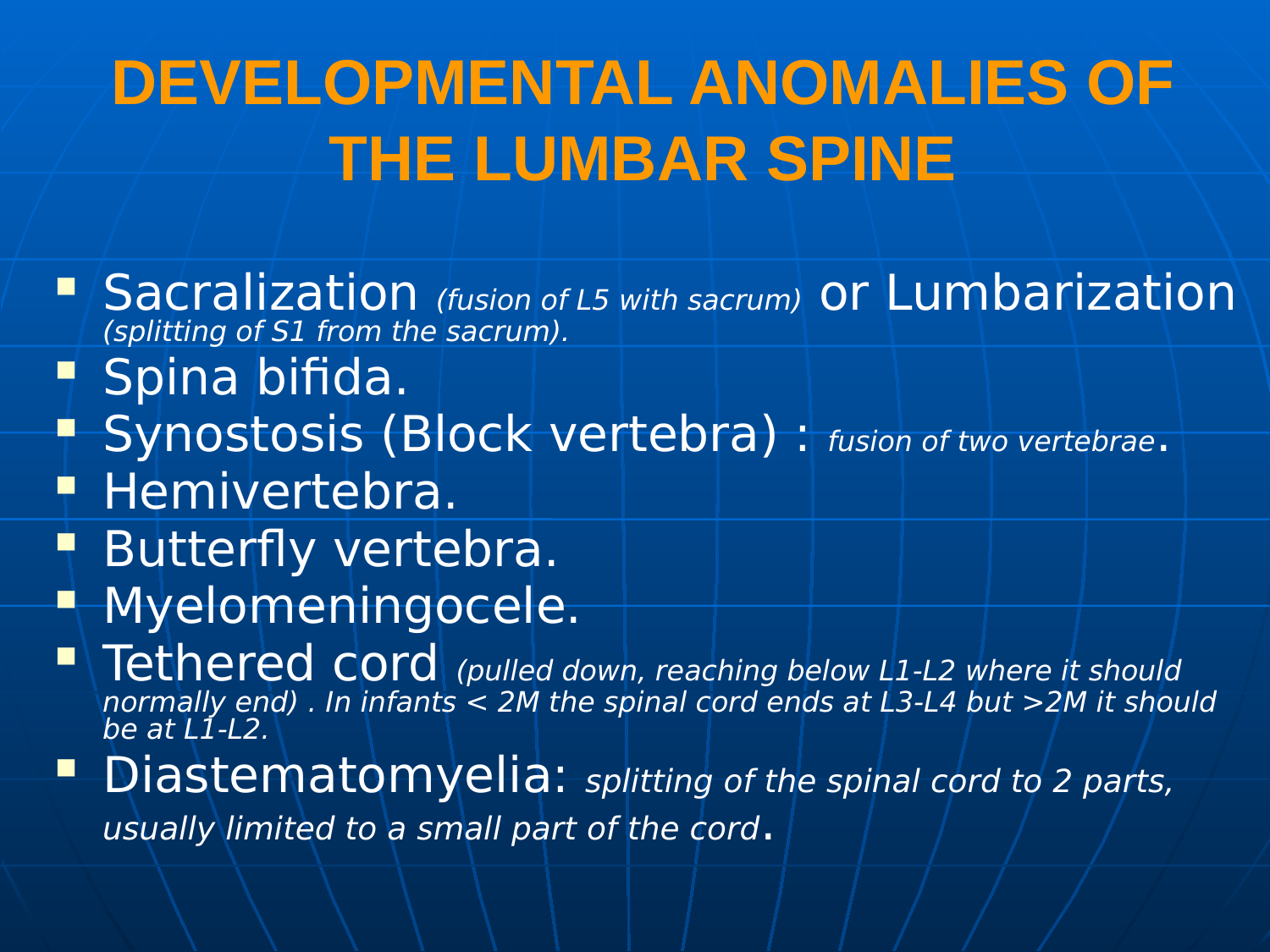

# DEVELOPMENTAL ANOMALIES OF THE LUMBAR SPINE
Sacralization (fusion of L5 with sacrum) or Lumbarization (splitting of S1 from the sacrum).
Spina bifida.
Synostosis (Block vertebra) : fusion of two vertebrae.
Hemivertebra.
Butterfly vertebra.
Myelomeningocele.
Tethered cord (pulled down, reaching below L1-L2 where it should normally end) . In infants < 2M the spinal cord ends at L3-L4 but >2M it should be at L1-L2.
Diastematomyelia: splitting of the spinal cord to 2 parts, usually limited to a small part of the cord.